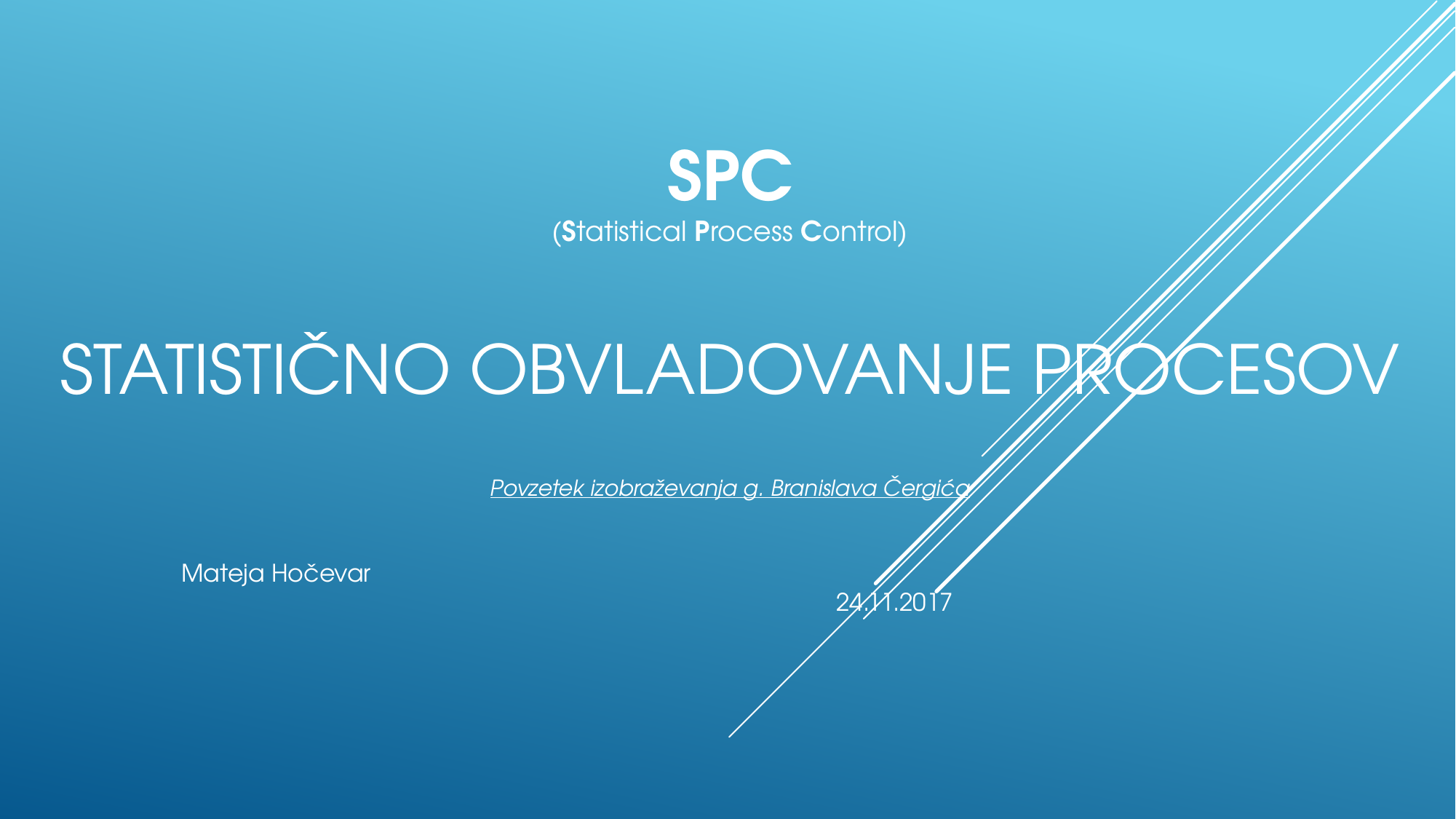

# SPC (Statistical Process Control) Statistično obvladovanje procesov Povzetek izobraževanja g. Branislava Čergića
Mateja Hočevar															24.11.2017